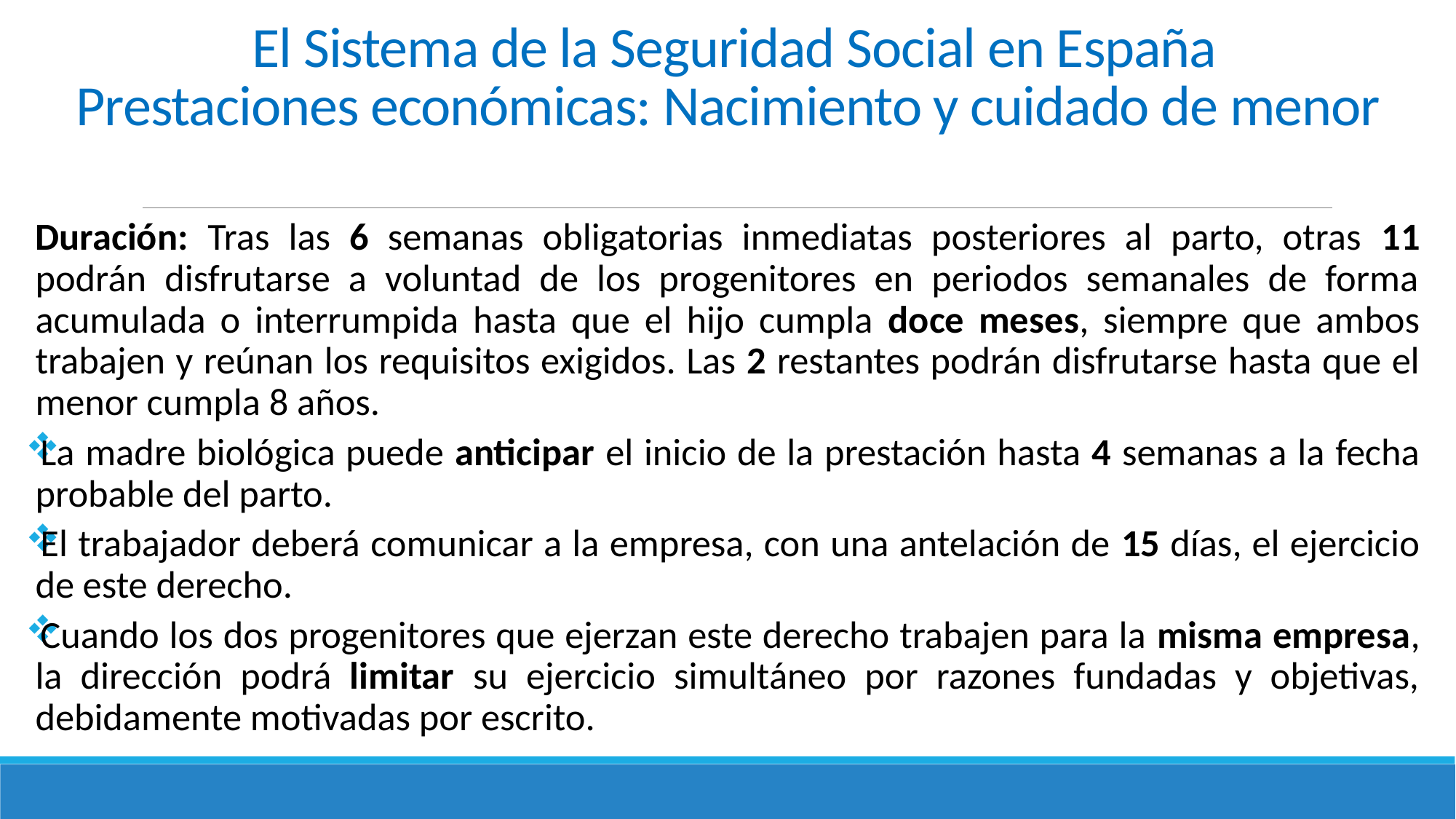

El Sistema de la Seguridad Social en España
Prestaciones económicas: Nacimiento y cuidado de menor
Duración: Tras las 6 semanas obligatorias inmediatas posteriores al parto, otras 11 podrán disfrutarse a voluntad de los progenitores en periodos semanales de forma acumulada o interrumpida hasta que el hijo cumpla doce meses, siempre que ambos trabajen y reúnan los requisitos exigidos. Las 2 restantes podrán disfrutarse hasta que el menor cumpla 8 años.
La madre biológica puede anticipar el inicio de la prestación hasta 4 semanas a la fecha probable del parto.
El trabajador deberá comunicar a la empresa, con una antelación de 15 días, el ejercicio de este derecho.
Cuando los dos progenitores que ejerzan este derecho trabajen para la misma empresa, la dirección podrá limitar su ejercicio simultáneo por razones fundadas y objetivas, debidamente motivadas por escrito.